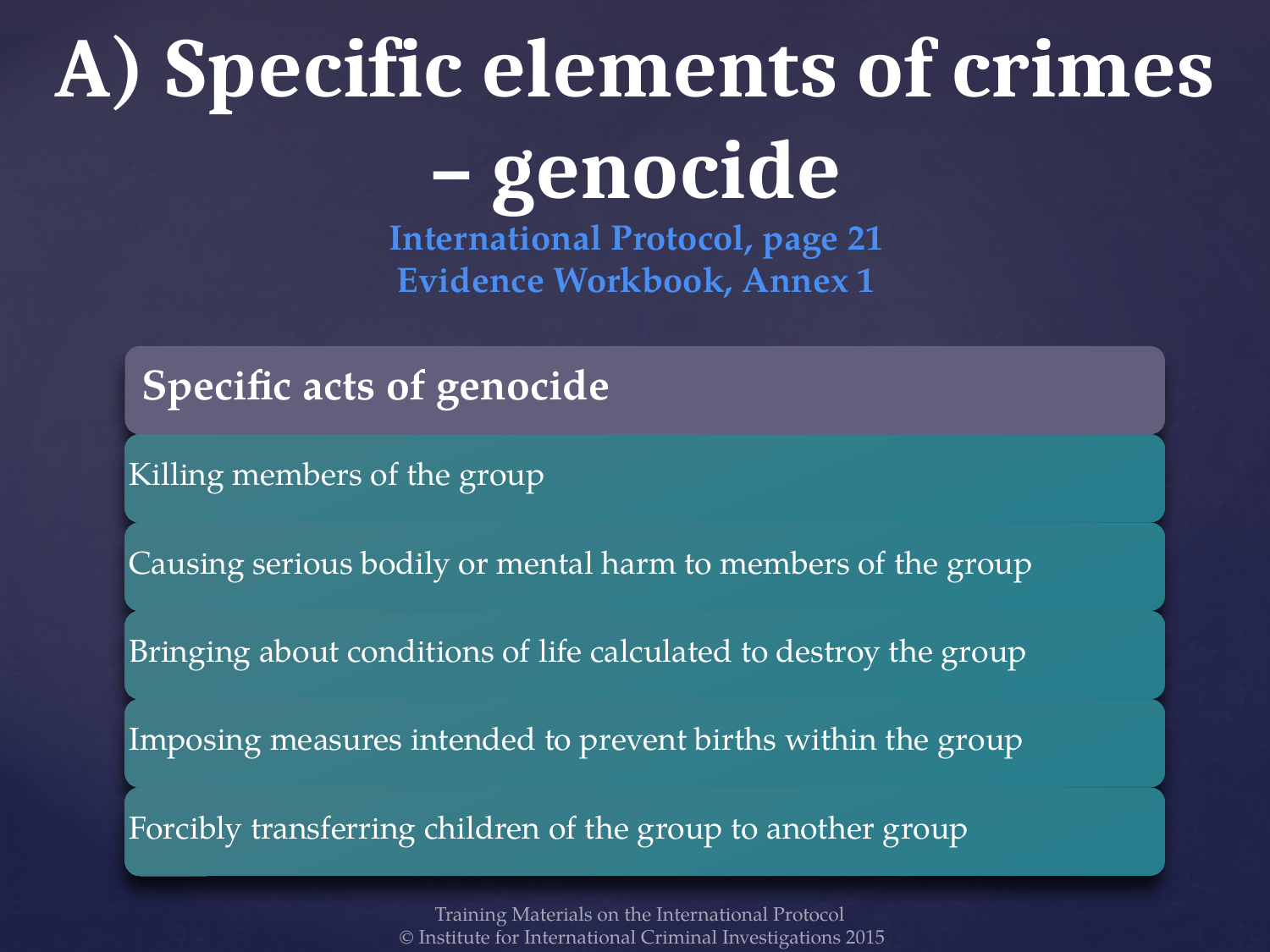

# A) Specific elements of crimes – genocide International Protocol, page 21 Evidence Workbook, Annex 1
Specific acts of genocide
Causing serious bodily or mental harm to members of the group
Bringing about conditions of life calculated to destroy the group
Imposing measures intended to prevent births within the group
Killing members of the group
Forcibly transferring children of the group to another group
Training Materials on the International Protocol
© Institute for International Criminal Investigations 2015